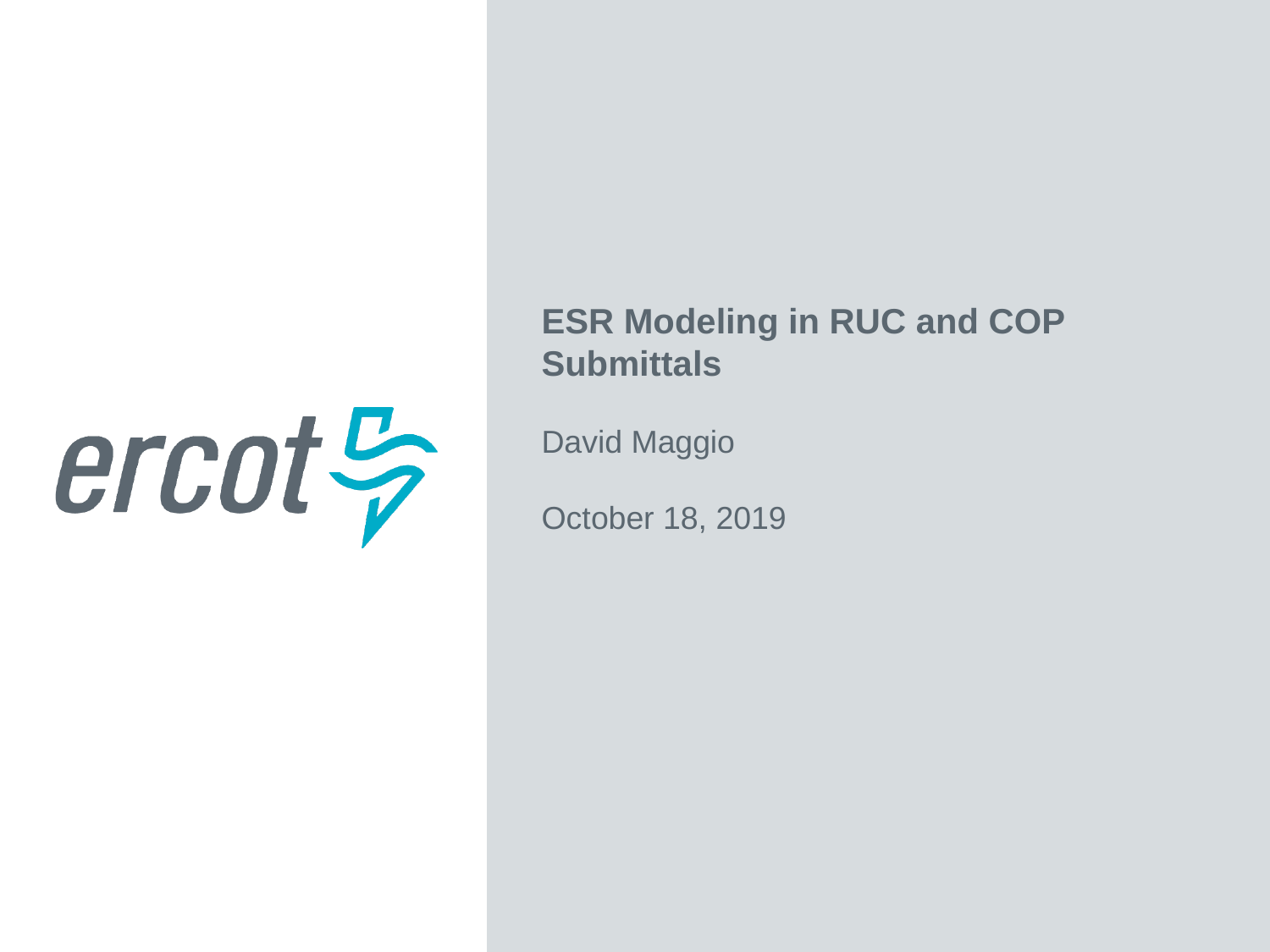

ESR Modeling in RUC and COP Submittals

David Maggio

October 18, 2019